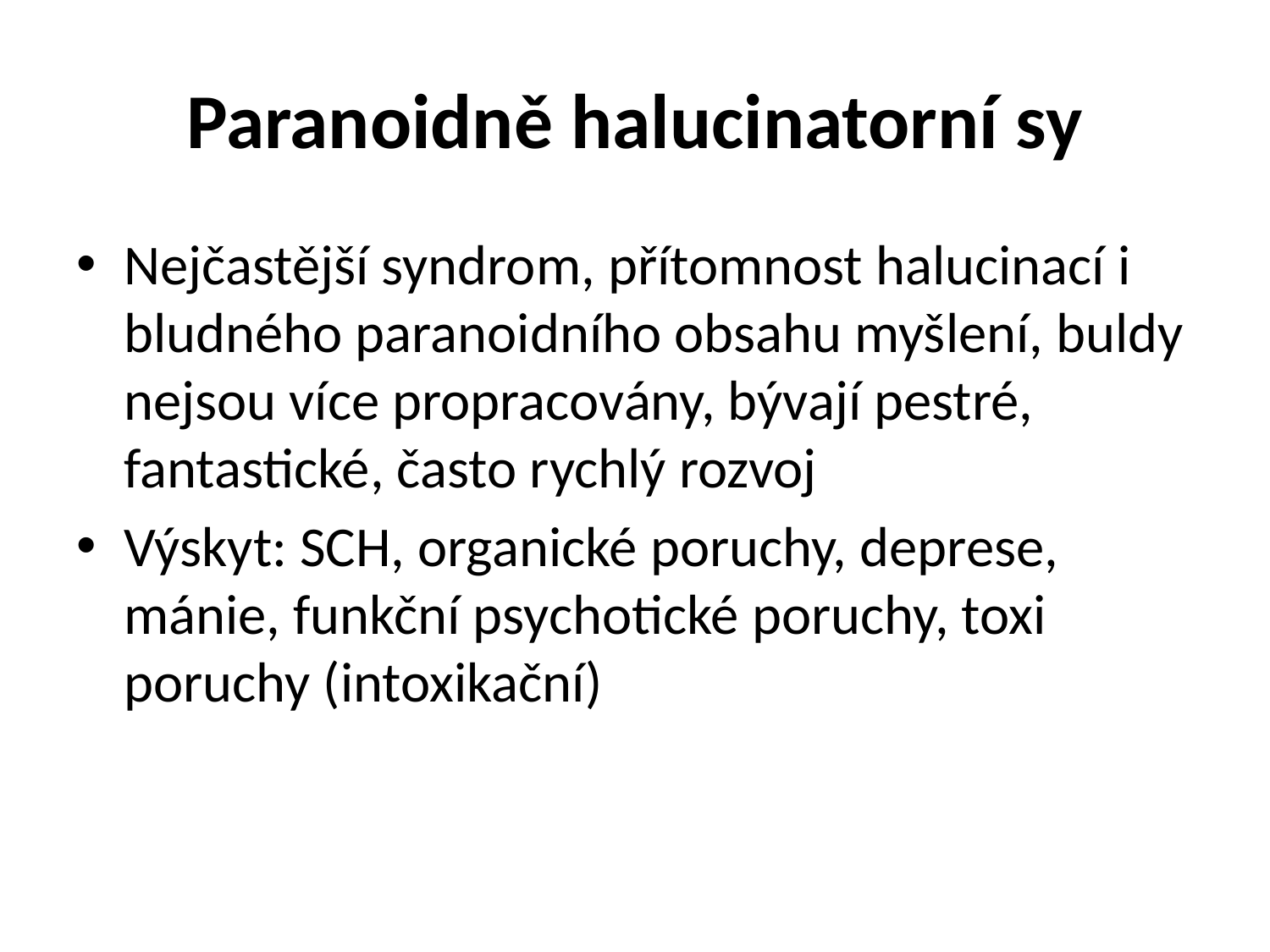

# Paranoidně halucinatorní sy
Nejčastější syndrom, přítomnost halucinací i bludného paranoidního obsahu myšlení, buldy nejsou více propracovány, bývají pestré, fantastické, často rychlý rozvoj
Výskyt: SCH, organické poruchy, deprese, mánie, funkční psychotické poruchy, toxi poruchy (intoxikační)